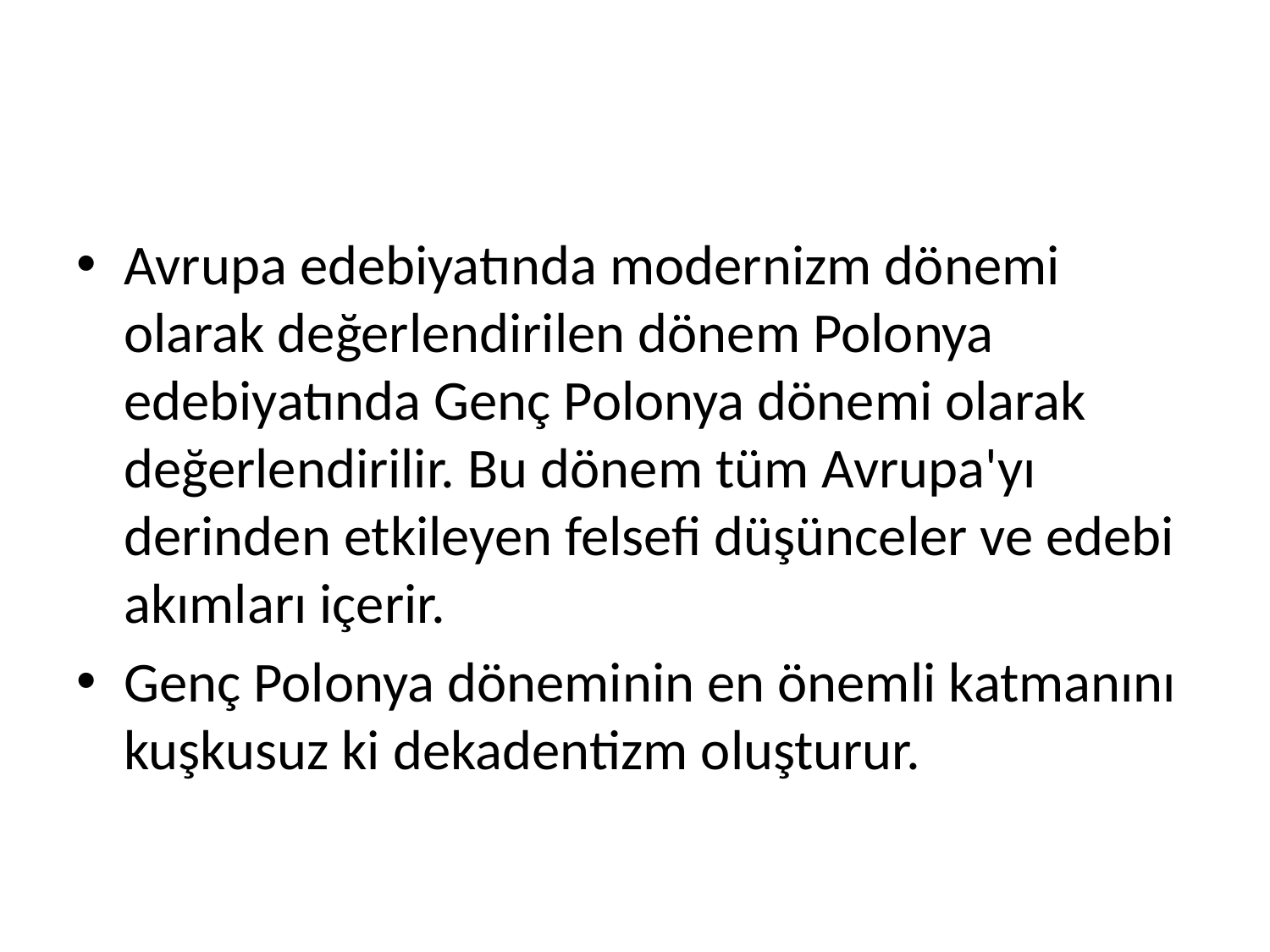

#
Avrupa edebiyatında modernizm dönemi olarak değerlendirilen dönem Polonya edebiyatında Genç Polonya dönemi olarak değerlendirilir. Bu dönem tüm Avrupa'yı derinden etkileyen felsefi düşünceler ve edebi akımları içerir.
Genç Polonya döneminin en önemli katmanını kuşkusuz ki dekadentizm oluşturur.